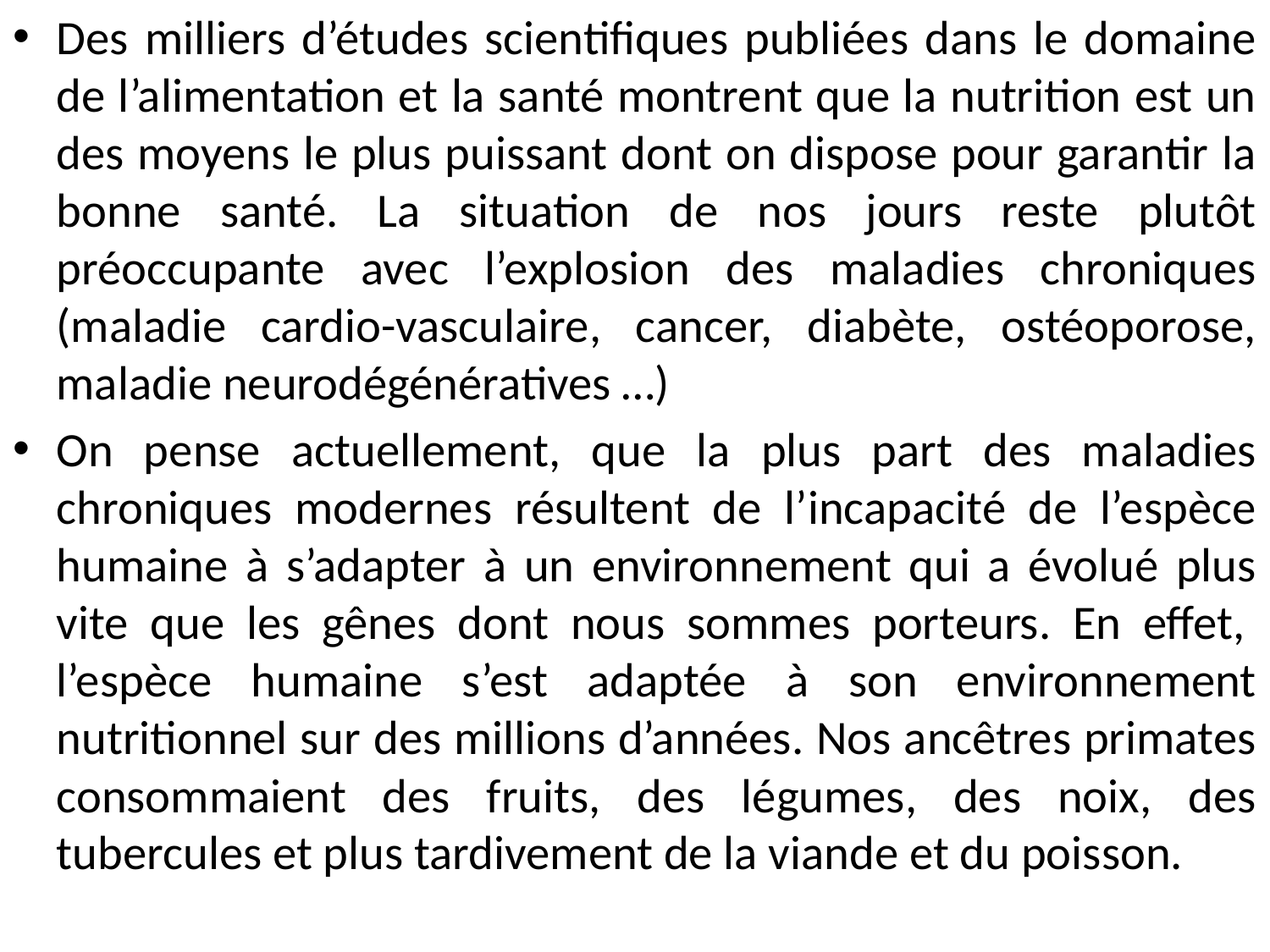

Des milliers d’études scientifiques publiées dans le domaine de l’alimentation et la santé montrent que la nutrition est un des moyens le plus puissant dont on dispose pour garantir la bonne santé. La situation de nos jours reste plutôt préoccupante avec l’explosion des maladies chroniques (maladie cardio-vasculaire, cancer, diabète, ostéoporose, maladie neurodégénératives …)
On pense actuellement, que la plus part des maladies chroniques modernes résultent de l’incapacité de l’espèce humaine à s’adapter à un environnement qui a évolué plus vite que les gênes dont nous sommes porteurs. En effet,  l’espèce humaine s’est adaptée à son environnement nutritionnel sur des millions d’années. Nos ancêtres primates consommaient des fruits, des légumes, des noix, des tubercules et plus tardivement de la viande et du poisson.